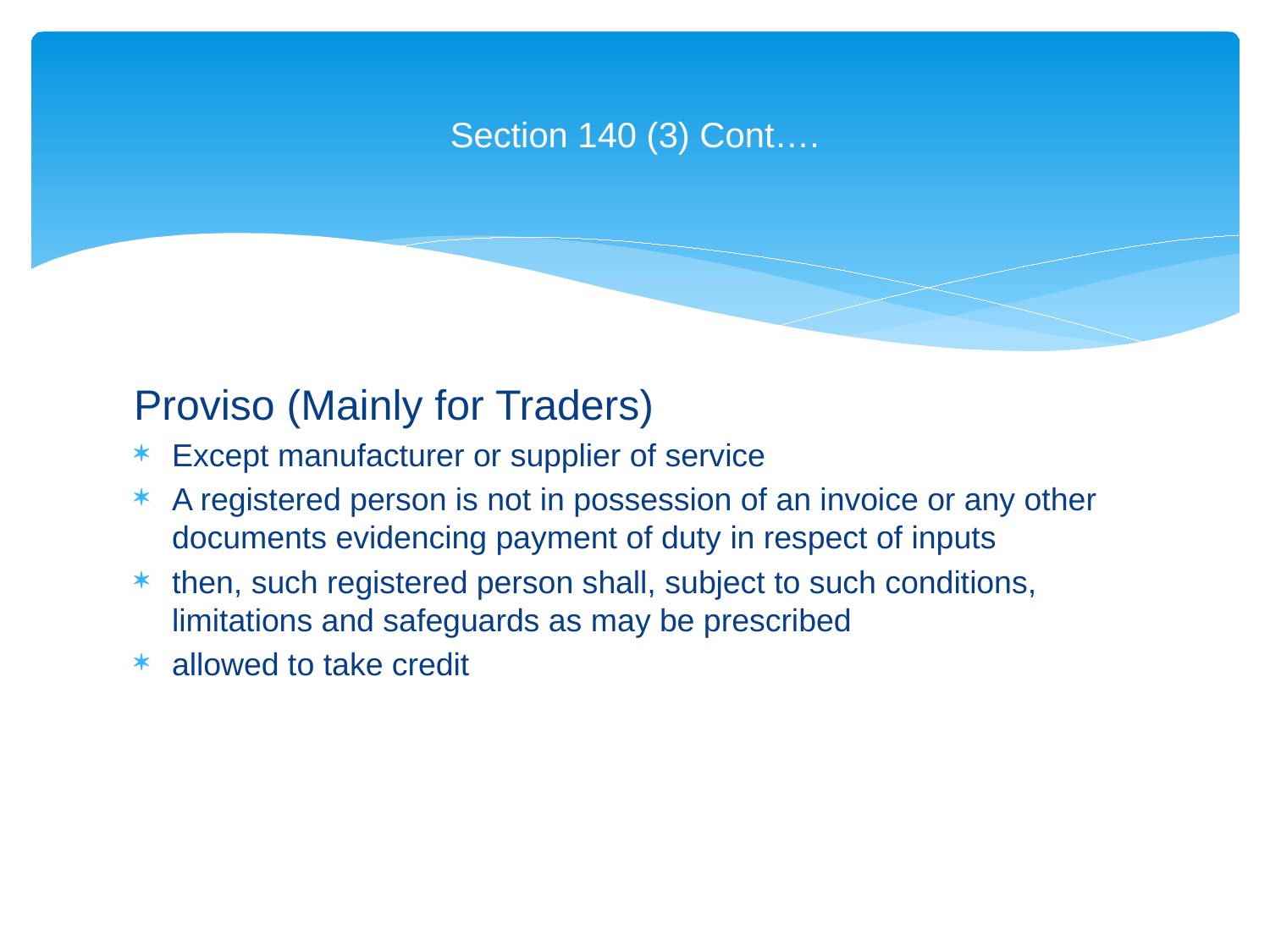

# Section 140 (3) Cont….
Proviso (Mainly for Traders)
Except manufacturer or supplier of service
A registered person is not in possession of an invoice or any other documents evidencing payment of duty in respect of inputs
then, such registered person shall, subject to such conditions, limitations and safeguards as may be prescribed
allowed to take credit